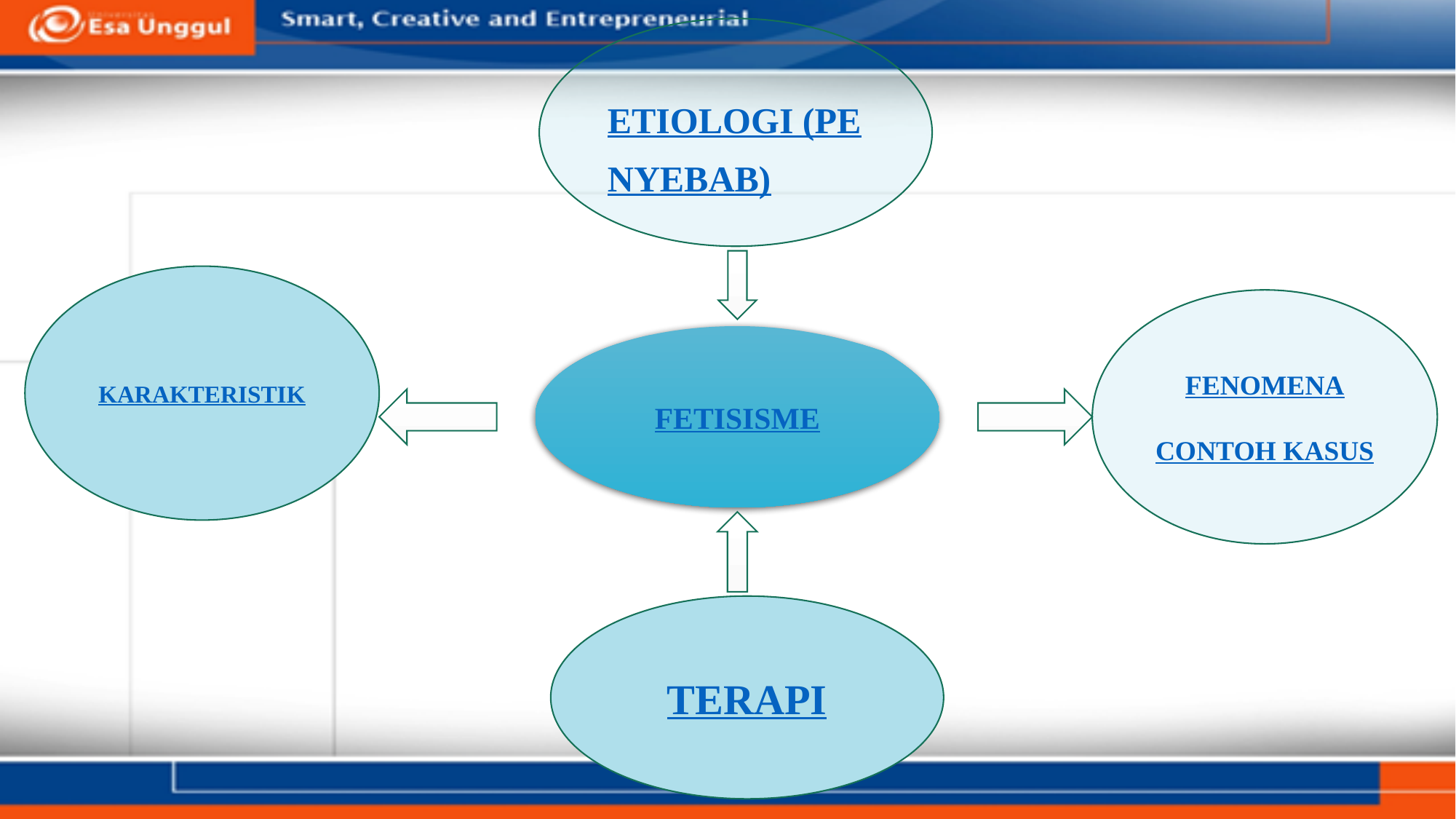

ETIOLOGI (PENYEBAB)

KARAKTERISTIK
FENOMENA

CONTOH KASUS
FETISISME

TERAPI